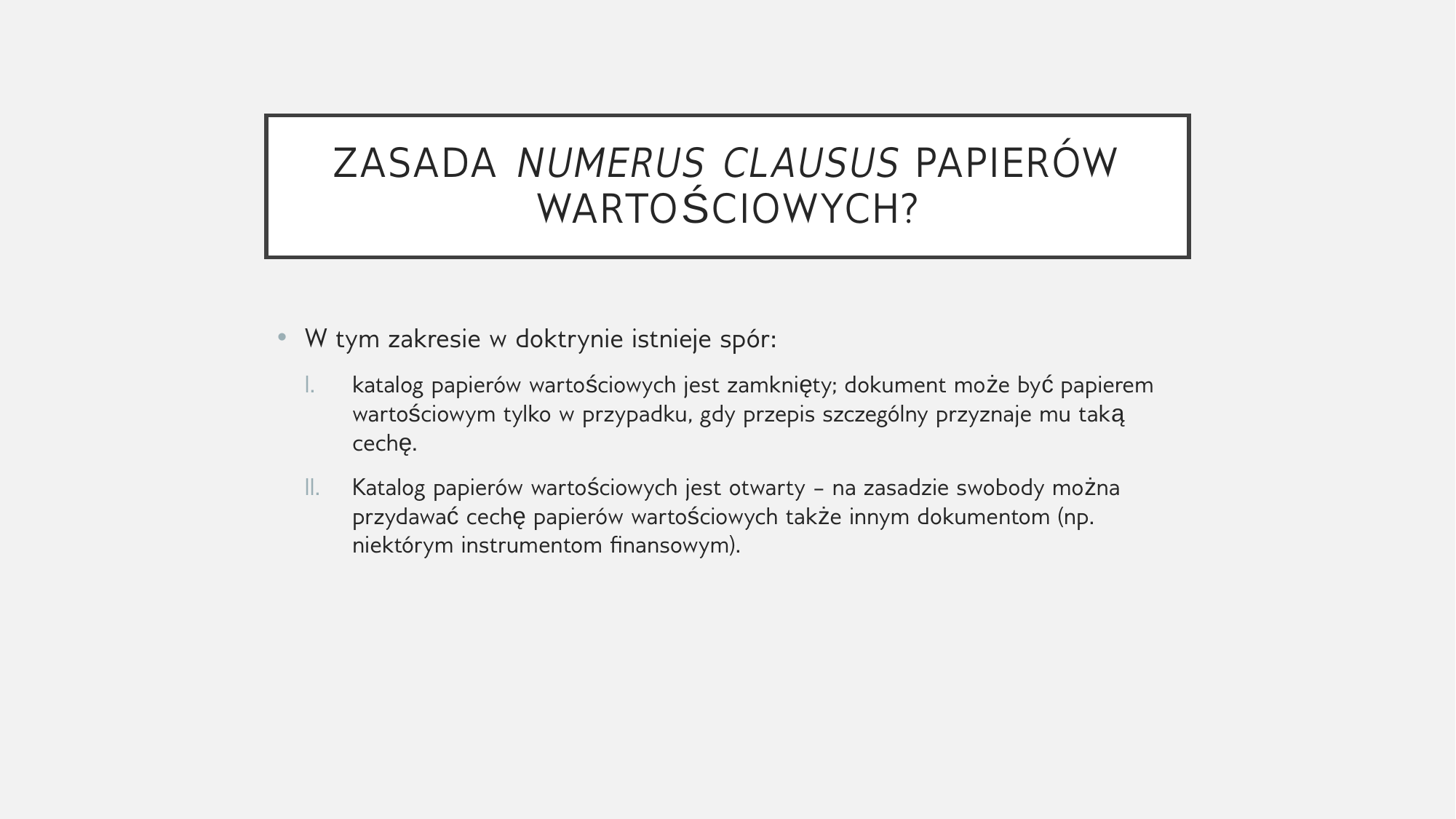

# Zasada numerus clausus papierów wartościowych?
W tym zakresie w doktrynie istnieje spór:
katalog papierów wartościowych jest zamknięty; dokument może być papierem wartościowym tylko w przypadku, gdy przepis szczególny przyznaje mu taką cechę.
Katalog papierów wartościowych jest otwarty – na zasadzie swobody można przydawać cechę papierów wartościowych także innym dokumentom (np. niektórym instrumentom finansowym).